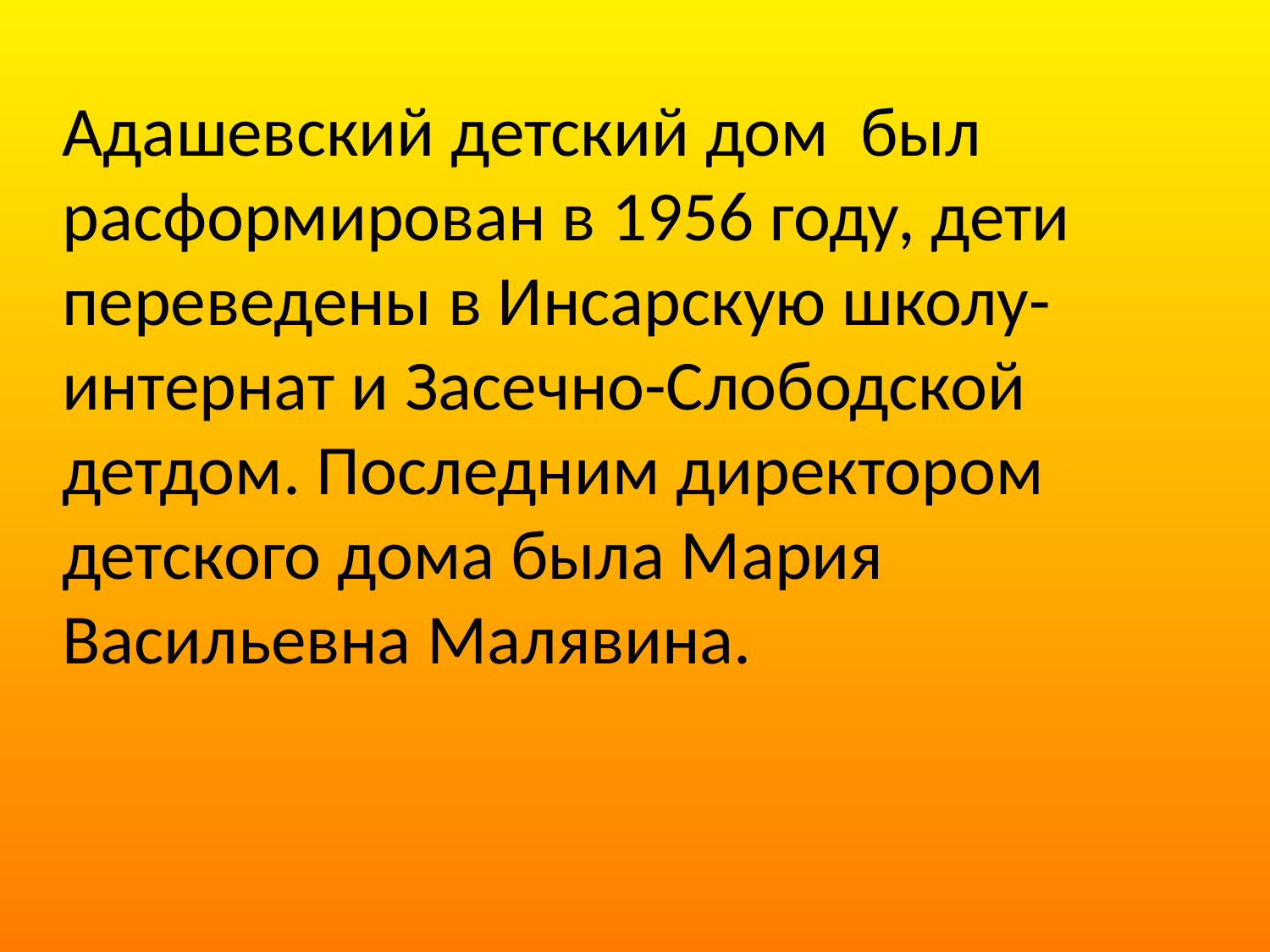

Адашевский детский дом  был расформирован в 1956 году, дети переведены в Инсарскую школу-интернат и Засечно-Слободской детдом. Последним директором детского дома была Мария Васильевна Малявина.